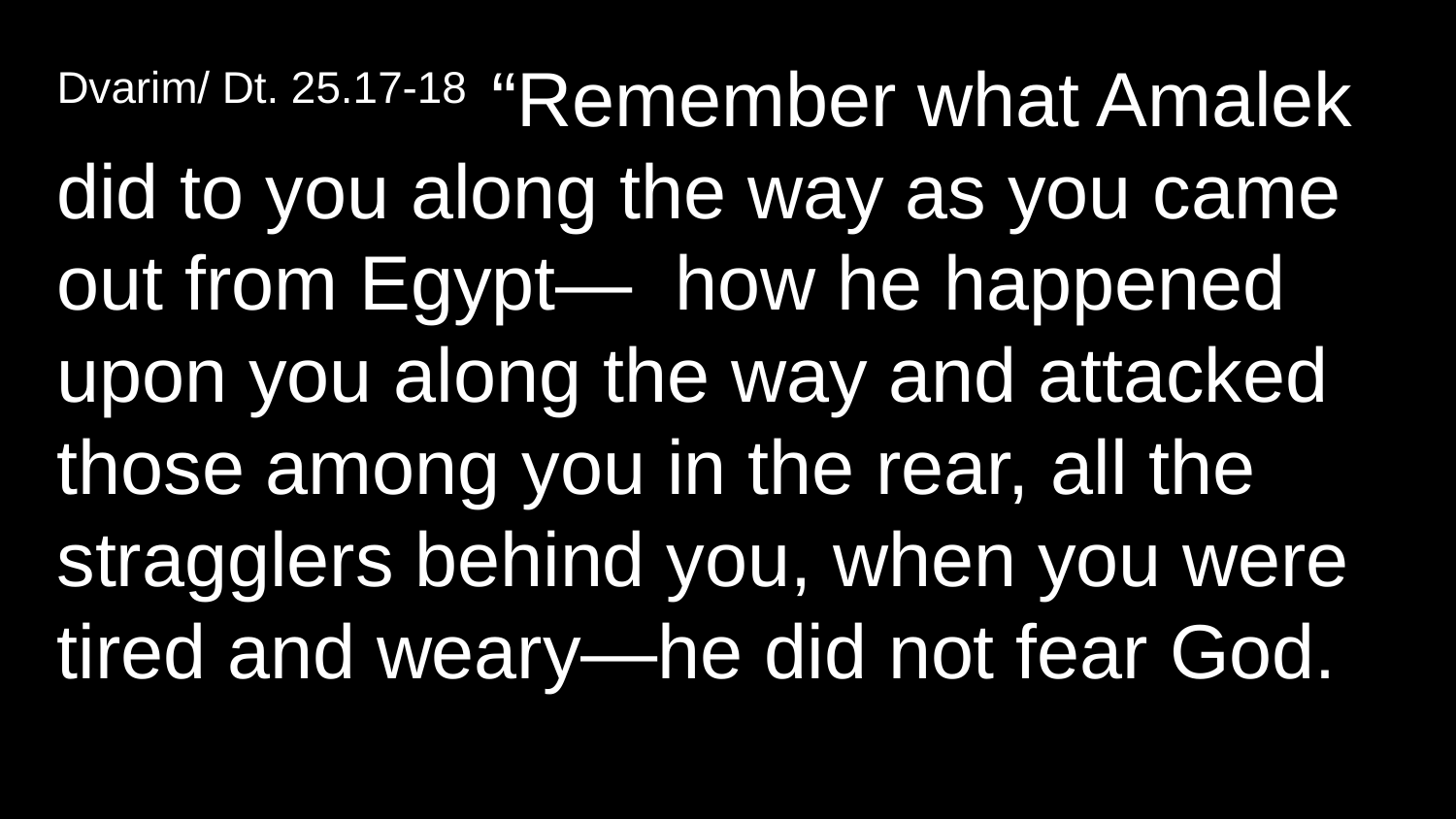

Dvarim/ Dt. 25.17-18  “Remember what Amalek did to you along the way as you came out from Egypt—  how he happened upon you along the way and attacked those among you in the rear, all the stragglers behind you, when you were tired and weary—he did not fear God.